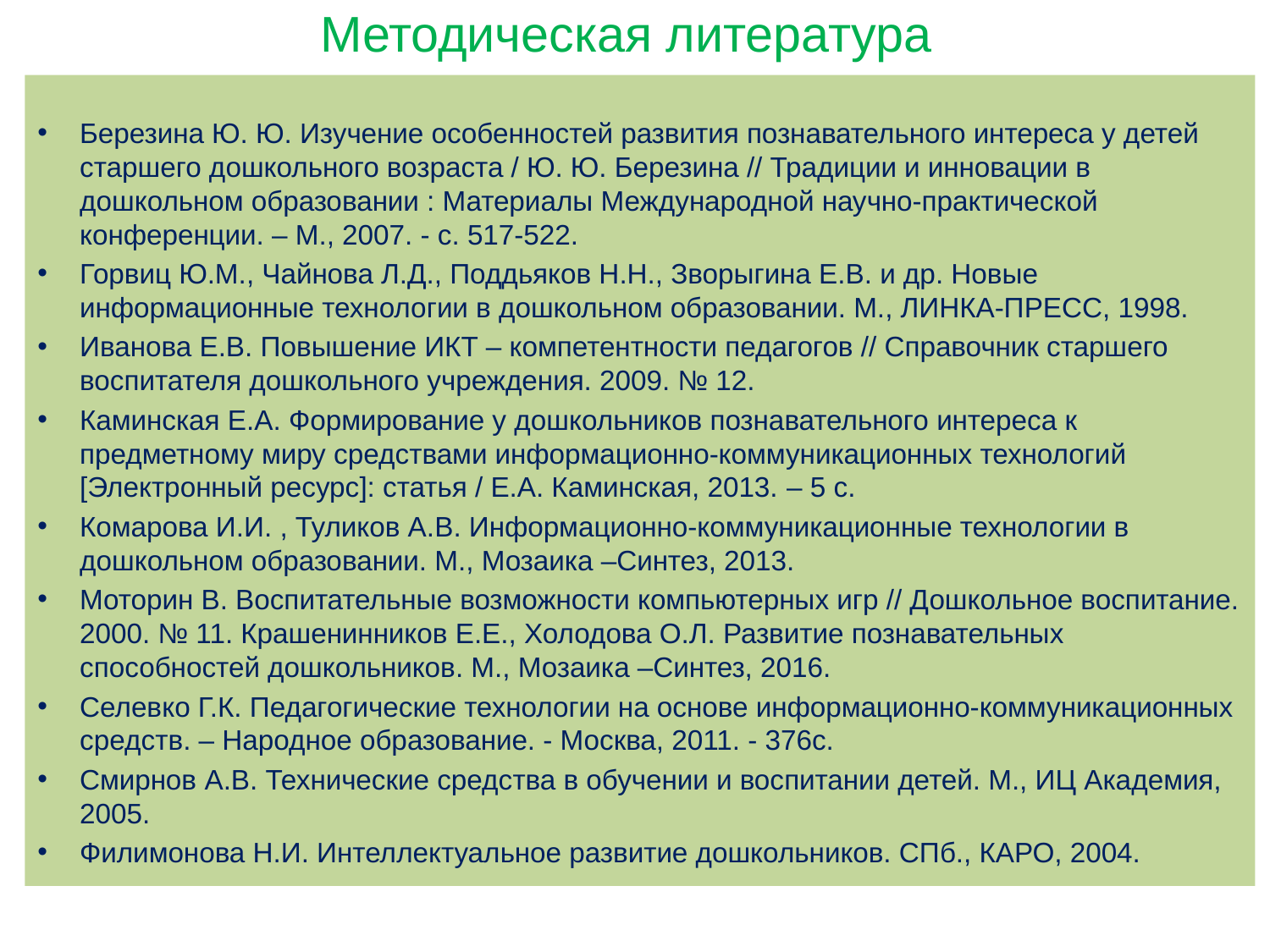

# Методическая литература

Березина Ю. Ю. Изучение особенностей развития познавательного интереса у детей старшего дошкольного возраста / Ю. Ю. Березина // Традиции и инновации в дошкольном образовании : Материалы Международной научно-практической конференции. – М., 2007. - с. 517-522.
Горвиц Ю.М., Чайнова Л.Д., Поддьяков Н.Н., Зворыгина Е.В. и др. Новые информационные технологии в дошкольном образовании. М., ЛИНКА-ПРЕСС, 1998.
Иванова Е.В. Повышение ИКТ – компетентности педагогов // Справочник старшего воспитателя дошкольного учреждения. 2009. № 12.
Каминская Е.А. Формирование у дошкольников познавательного интереса к предметному миру средствами информационно-коммуникационных технологий [Электронный ресурс]: статья / Е.А. Каминская, 2013.­ – 5 с.
Комарова И.И. , Туликов А.В. Информационно-коммуникационные технологии в дошкольном образовании. М., Мозаика –Синтез, 2013.
Моторин В. Воспитательные возможности компьютерных игр // Дошкольное воспитание. 2000. № 11. Крашенинников Е.Е., Холодова О.Л. Развитие познавательных способностей дошкольников. М., Мозаика –Синтез, 2016.
Селевко Г.К. Педагогические технологии на основе информационно-коммуникационных средств. – Народное образование. - Москва, 2011. - 376с.
Смирнов А.В. Технические средства в обучении и воспитании детей. М., ИЦ Академия, 2005.
Филимонова Н.И. Интеллектуальное развитие дошкольников. СПб., КАРО, 2004.